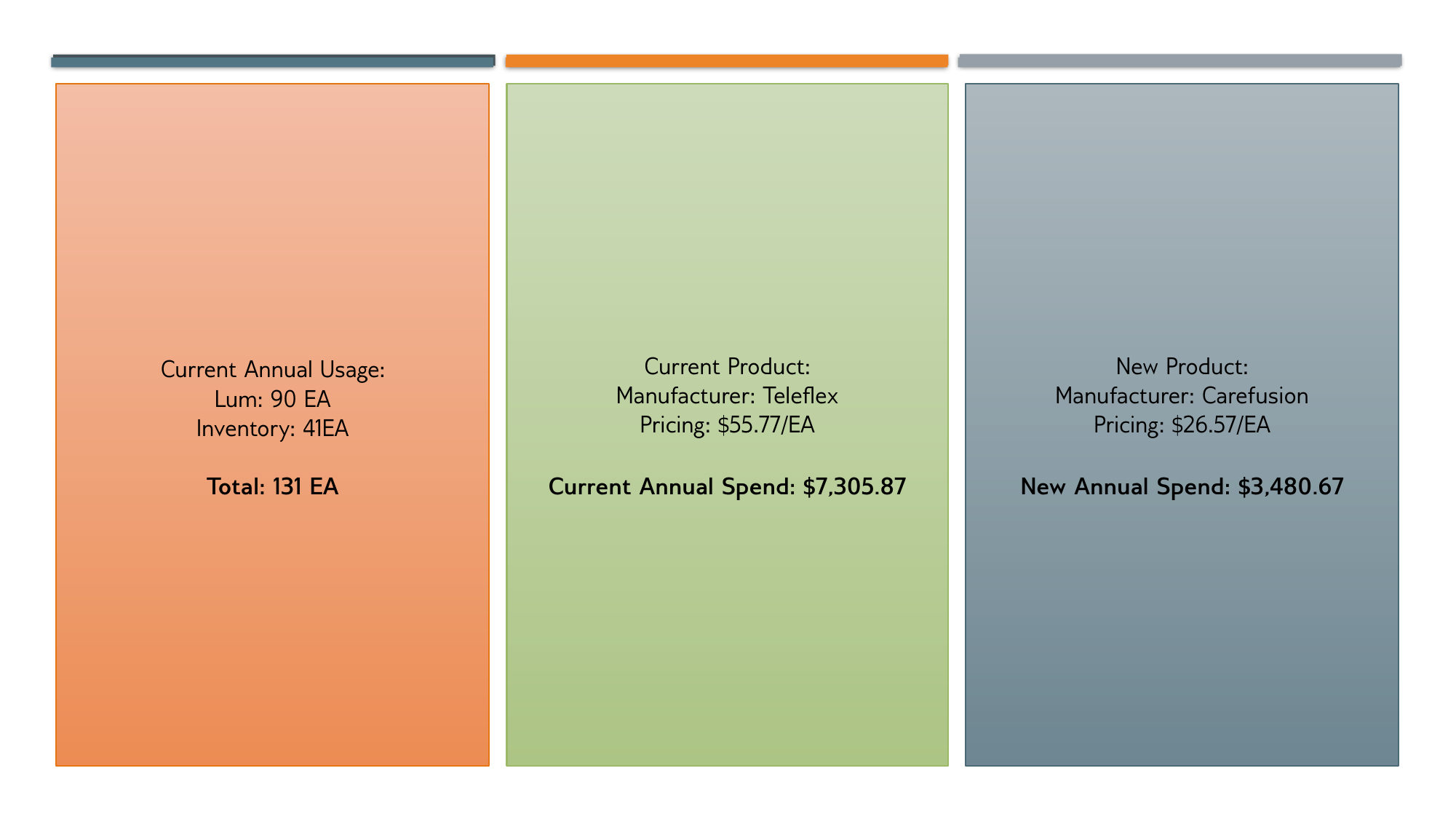

Current Annual Usage:
Lum: 90 EA
Inventory: 41EA

Total: 131 EA
Current Product:
Manufacturer: Teleflex
Pricing: $55.77/EA

Current Annual Spend: $7,305.87
New Product:
Manufacturer: Carefusion
Pricing: $26.57/EA

New Annual Spend: $3,480.67